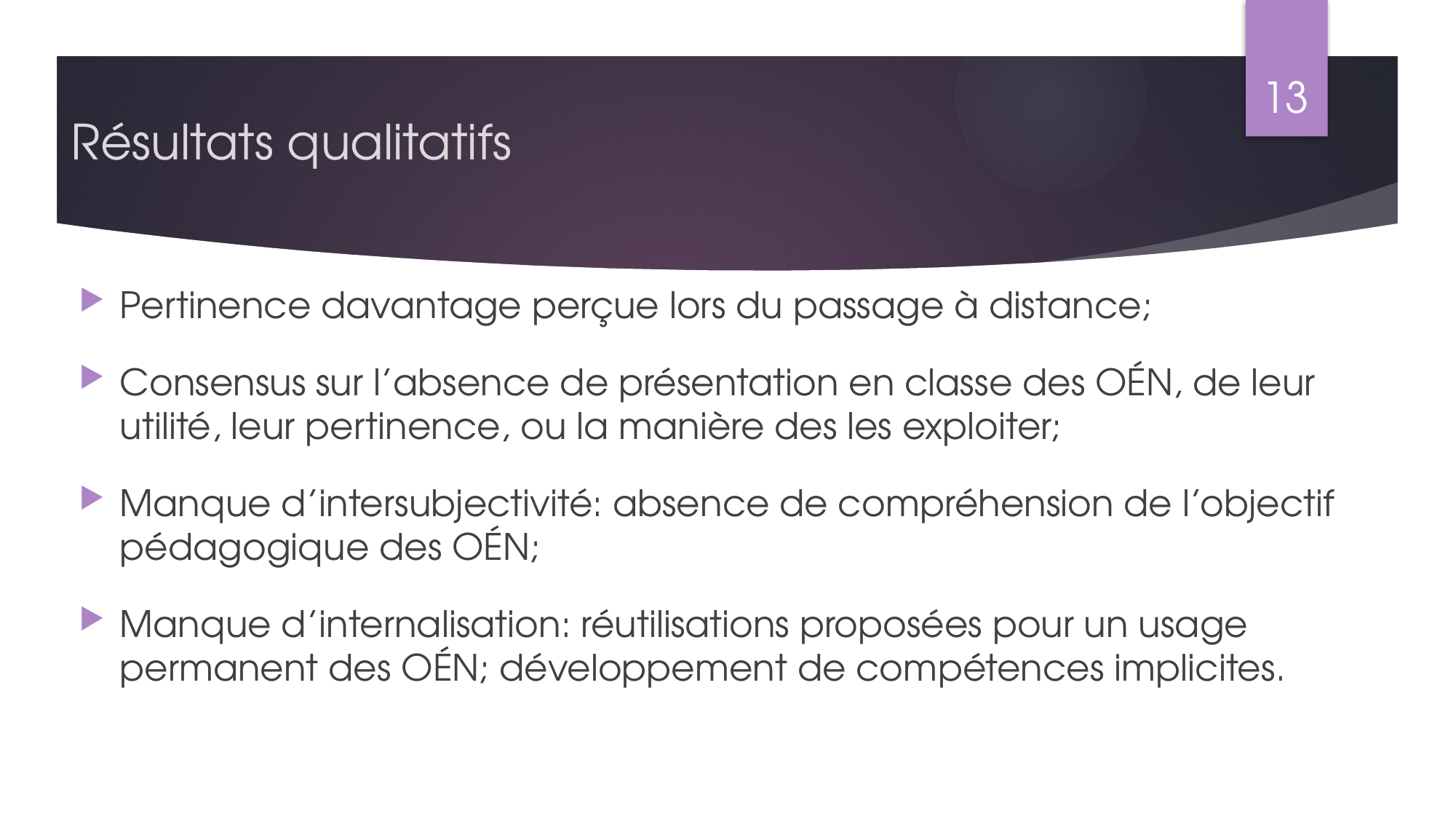

13
# Résultats qualitatifs
Pertinence davantage perçue lors du passage à distance;
Consensus sur l’absence de présentation en classe des OÉN, de leur utilité, leur pertinence, ou la manière des les exploiter;
Manque d’intersubjectivité: absence de compréhension de l’objectif pédagogique des OÉN;
Manque d’internalisation: réutilisations proposées pour un usage permanent des OÉN; développement de compétences implicites.